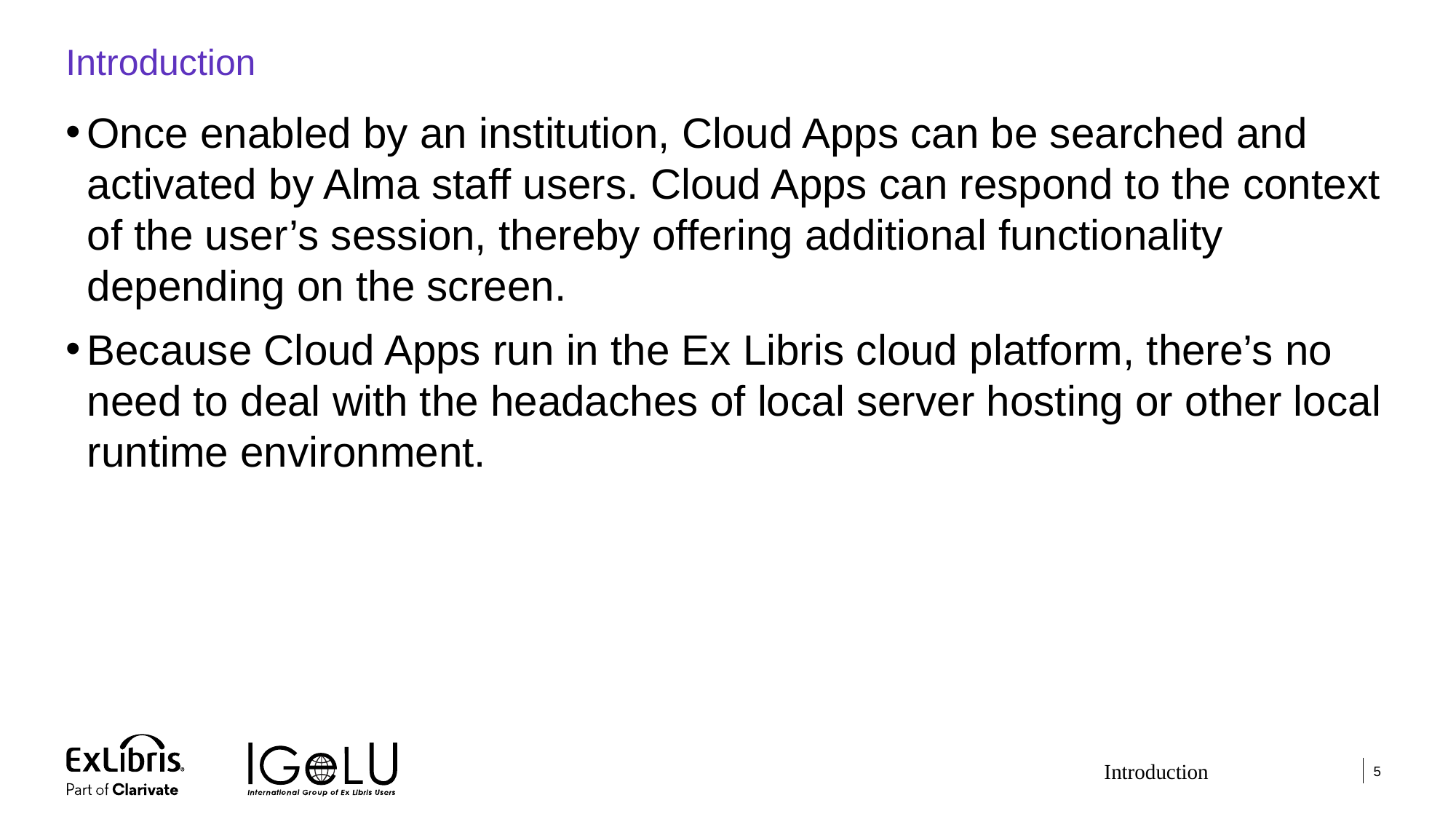

# Introduction
Once enabled by an institution, Cloud Apps can be searched and activated by Alma staff users. Cloud Apps can respond to the context of the user’s session, thereby offering additional functionality depending on the screen.
Because Cloud Apps run in the Ex Libris cloud platform, there’s no need to deal with the headaches of local server hosting or other local runtime environment.
Introduction
5